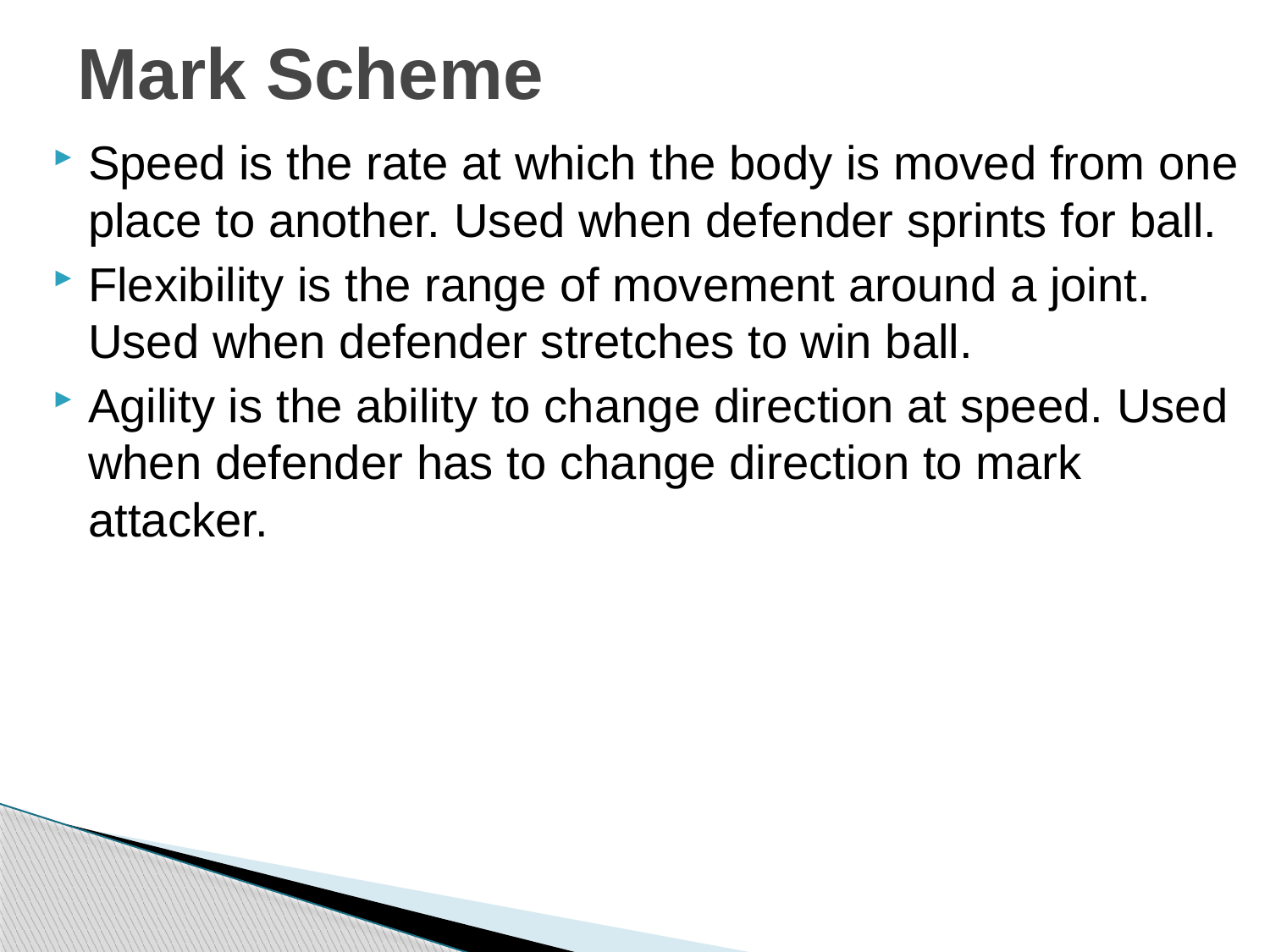

# Mark Scheme
Speed is the rate at which the body is moved from one place to another. Used when defender sprints for ball.
Flexibility is the range of movement around a joint. Used when defender stretches to win ball.
Agility is the ability to change direction at speed. Used when defender has to change direction to mark attacker.